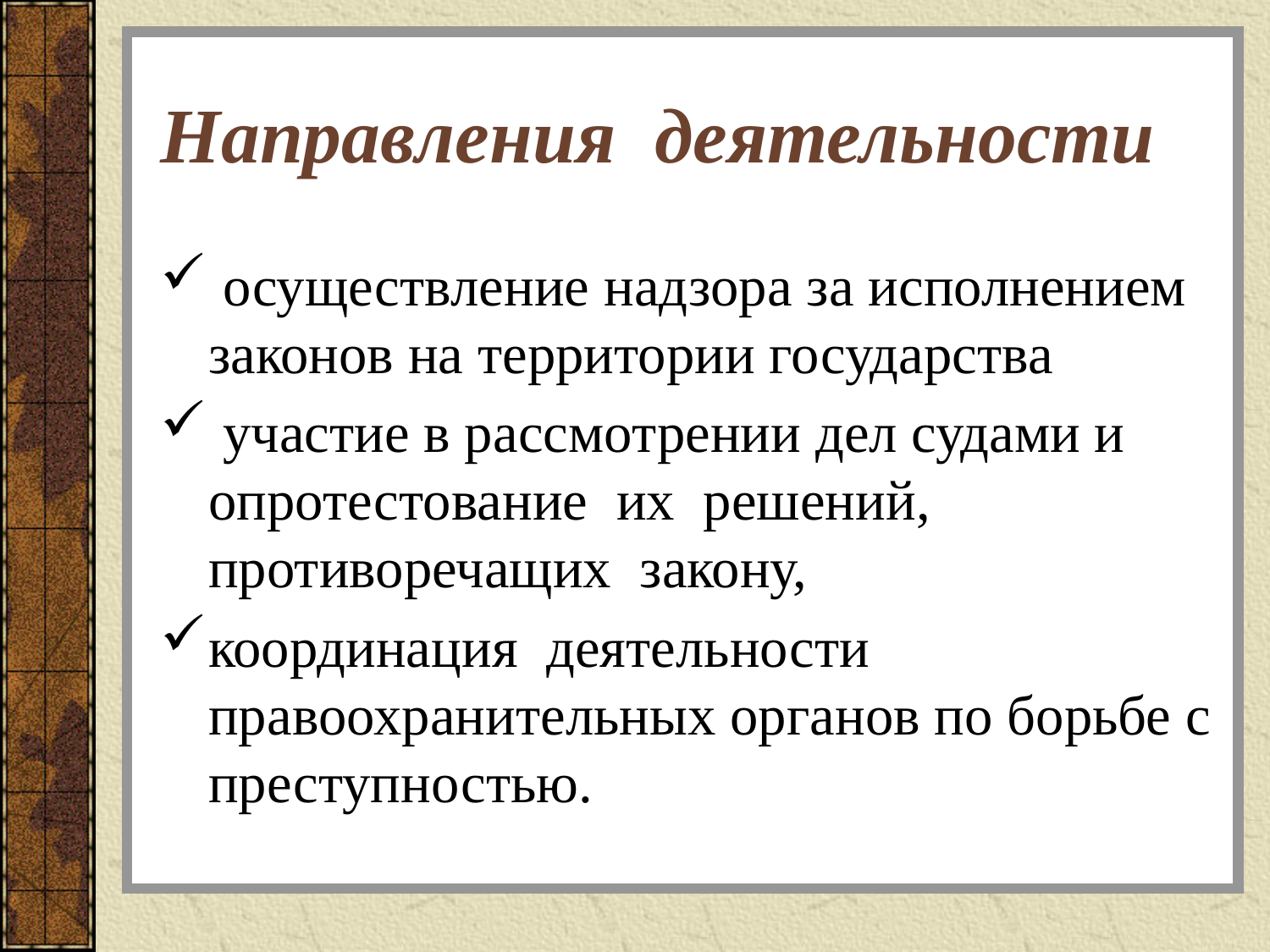

# Направления  деятельности
 осуществление надзора за исполнением законов на территории государства
 участие в рассмотрении дел судами и опротестование  их  решений, противоречащих  закону,
координация  деятельности правоохранительных органов по борьбе с преступностью.